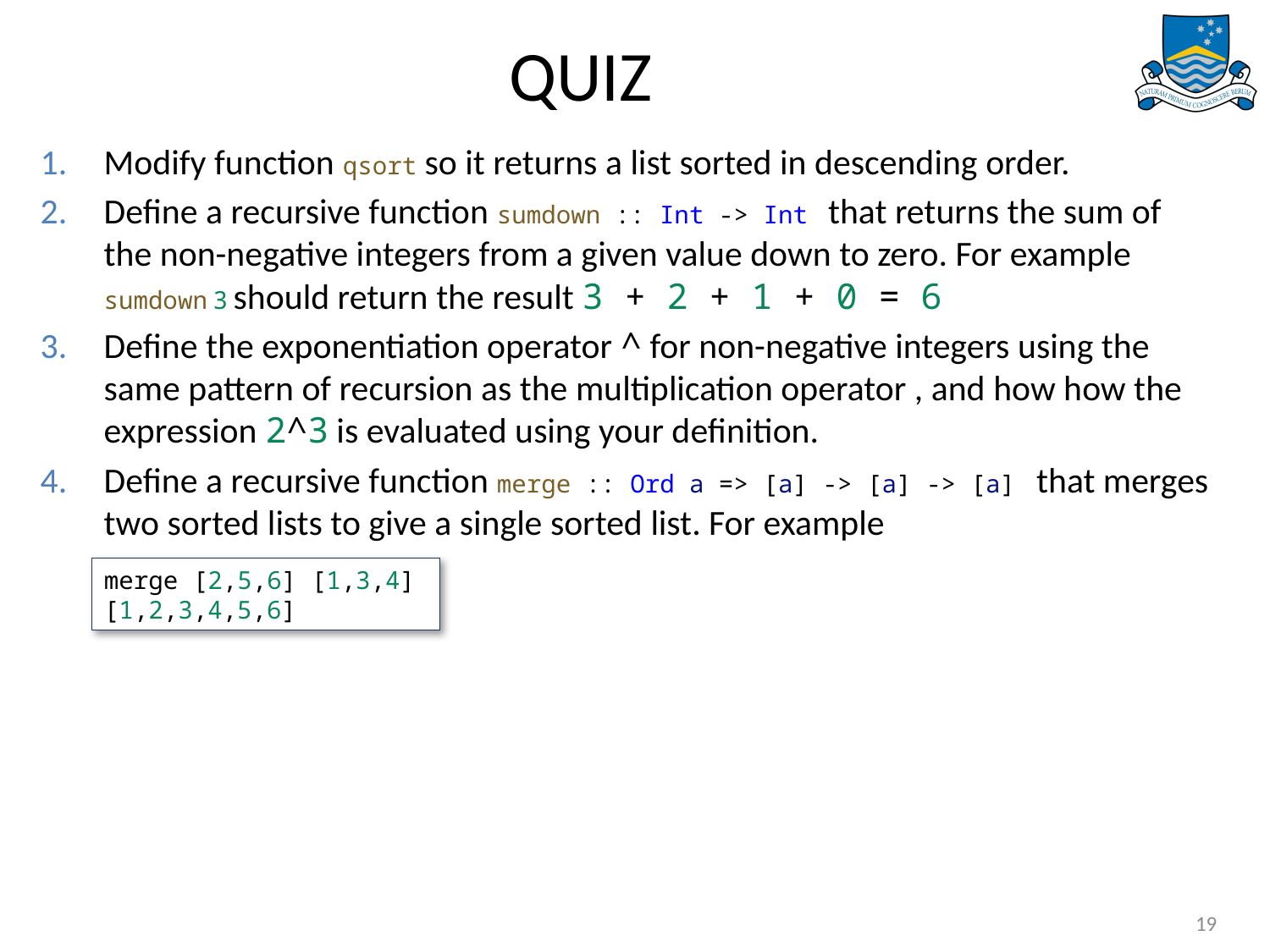

# QUIZ
Modify function qsort so it returns a list sorted in descending order.
Define a recursive function sumdown :: Int -> Int  that returns the sum of the non-negative integers from a given value down to zero. For example sumdown 3 should return the result 3 + 2 + 1 + 0 = 6
Define the exponentiation operator ^ for non-negative integers using the same pattern of recursion as the multiplication operator , and how how the expression 2^3 is evaluated using your definition.
Define a recursive function merge :: Ord a => [a] -> [a] -> [a] that merges two sorted lists to give a single sorted list. For example

merge [2,5,6] [1,3,4]
[1,2,3,4,5,6]
19